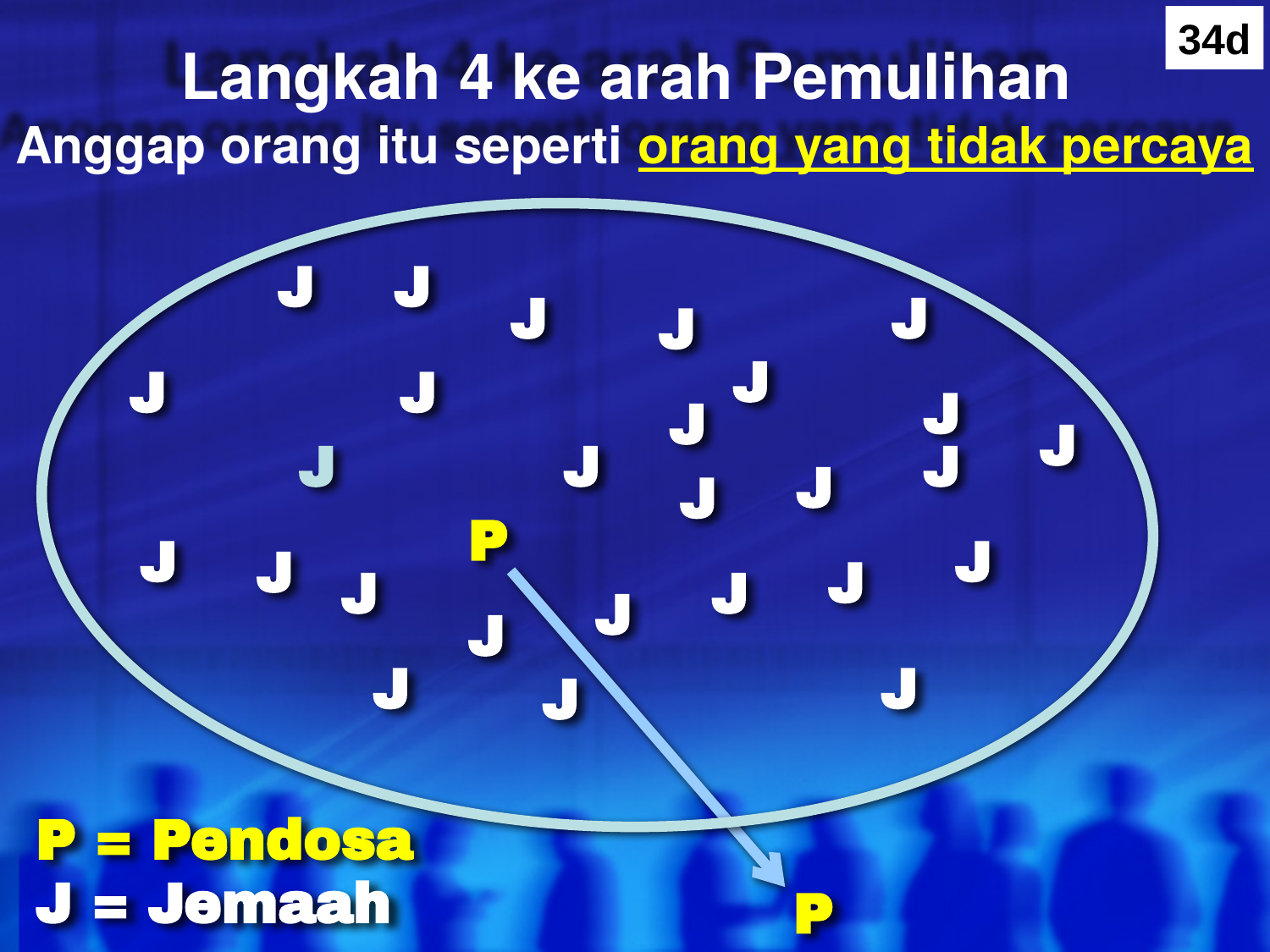

34d
# Langkah 4 ke arah Pemulihan Anggap orang itu seperti orang yang tidak percaya

J
J
J
J
J
J
J
J
J
J
J
J
J
J
J
J
P
J
J
J
J
J
J
J
J
J
J
J

P = Pendosa
J = Jemaah
P